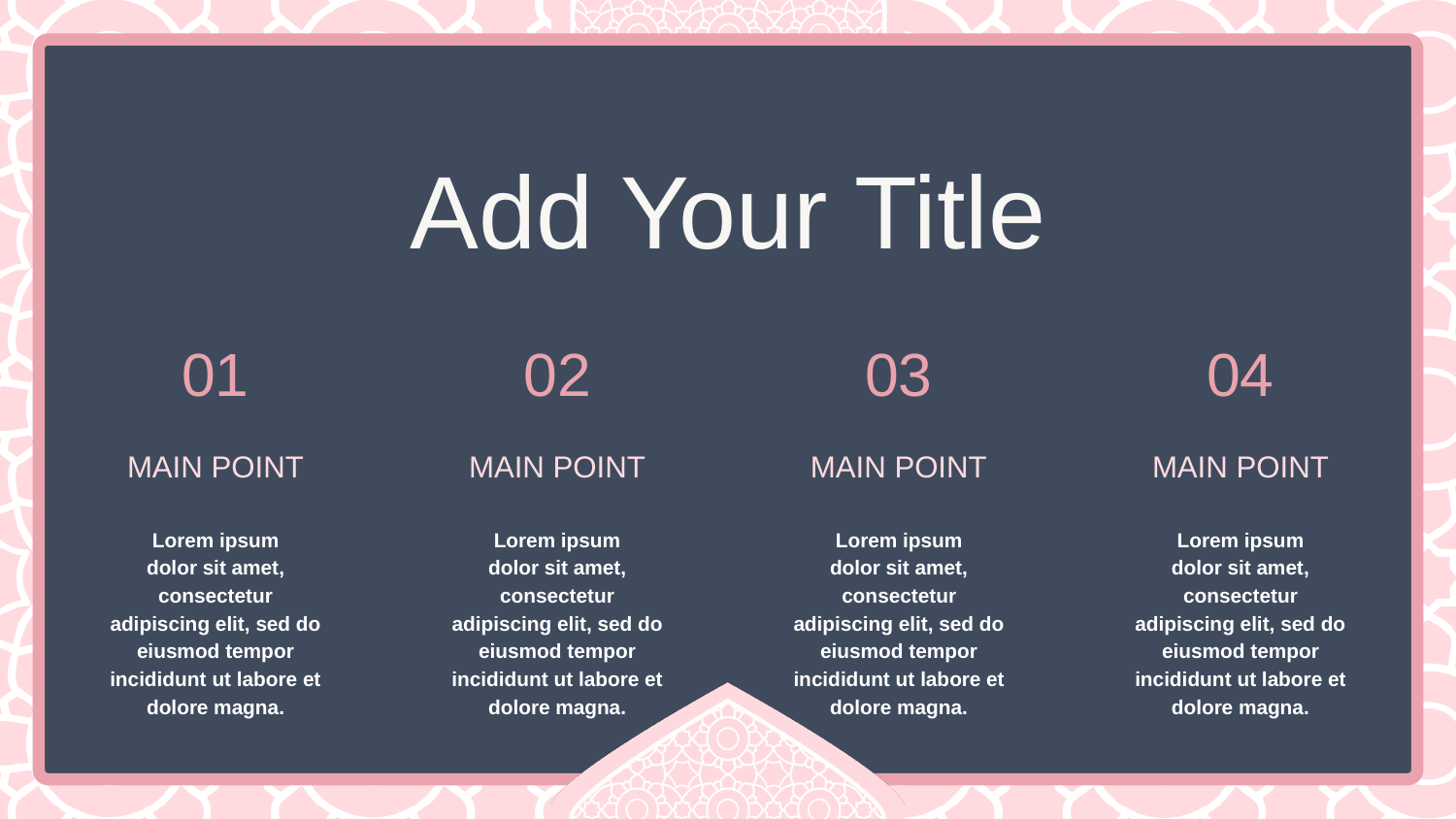

Add Your Title
01
02
03
04
MAIN POINT
MAIN POINT
MAIN POINT
MAIN POINT
Lorem ipsum
dolor sit amet, consectetur adipiscing elit, sed do eiusmod tempor incididunt ut labore et
dolore magna.
Lorem ipsum
dolor sit amet, consectetur adipiscing elit, sed do eiusmod tempor incididunt ut labore et
dolore magna.
Lorem ipsum
dolor sit amet, consectetur adipiscing elit, sed do eiusmod tempor incididunt ut labore et
dolore magna.
Lorem ipsum
dolor sit amet, consectetur adipiscing elit, sed do eiusmod tempor incididunt ut labore et
dolore magna.